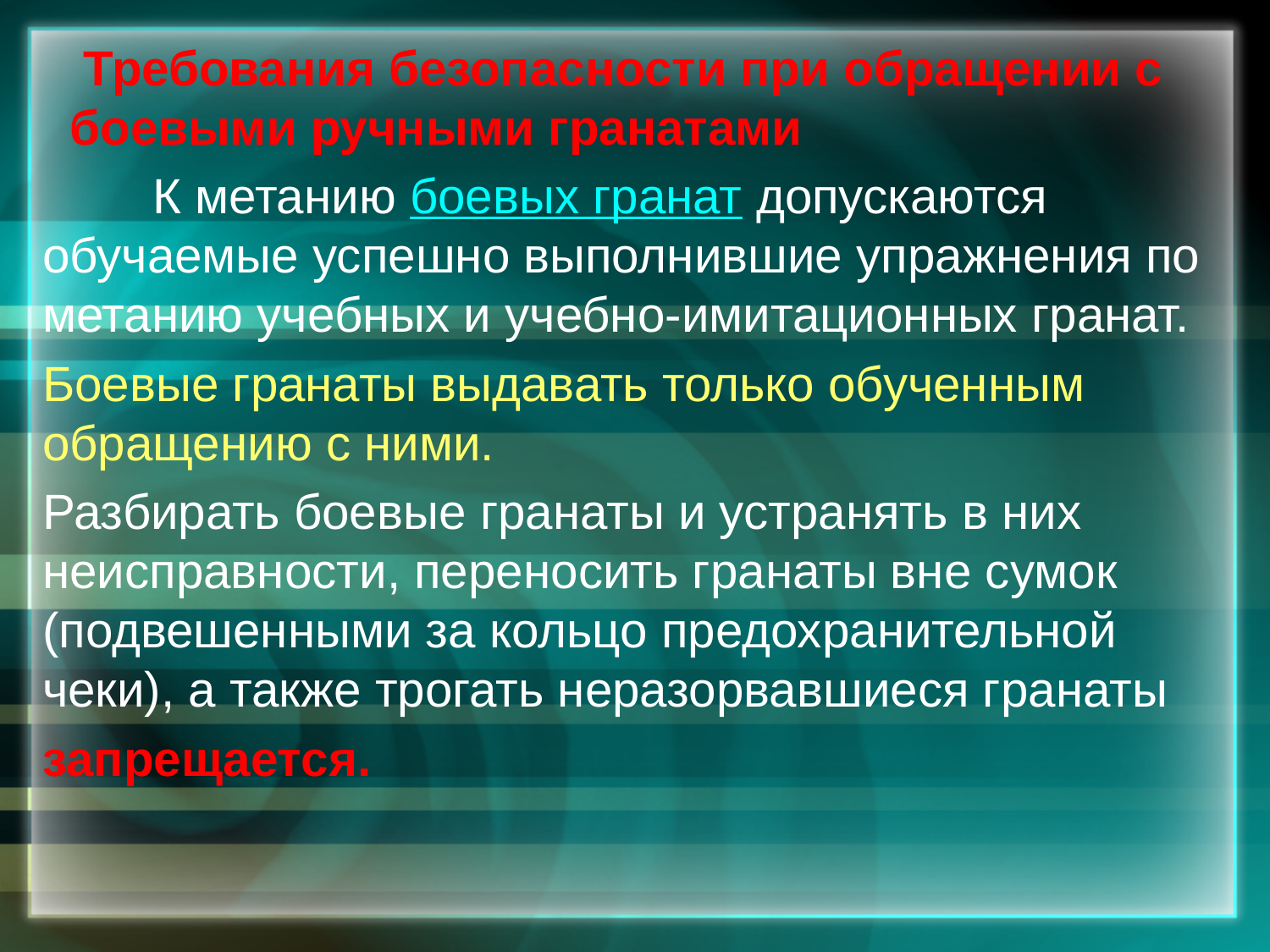

Требования безопасности при обращении с       боевыми ручными гранатами
        К метанию боевых гранат допускаются обучаемые успешно выполнившие упражнения по метанию учебных и учебно-имитационных гранат.
Боевые гранаты выдавать только обученным обращению с ними.
Разбирать боевые гранаты и устранять в них неисправности, переносить гранаты вне сумок (подвешенными за кольцо предохранительной чеки), а также трогать неразорвавшиеся гранаты
запрещается.